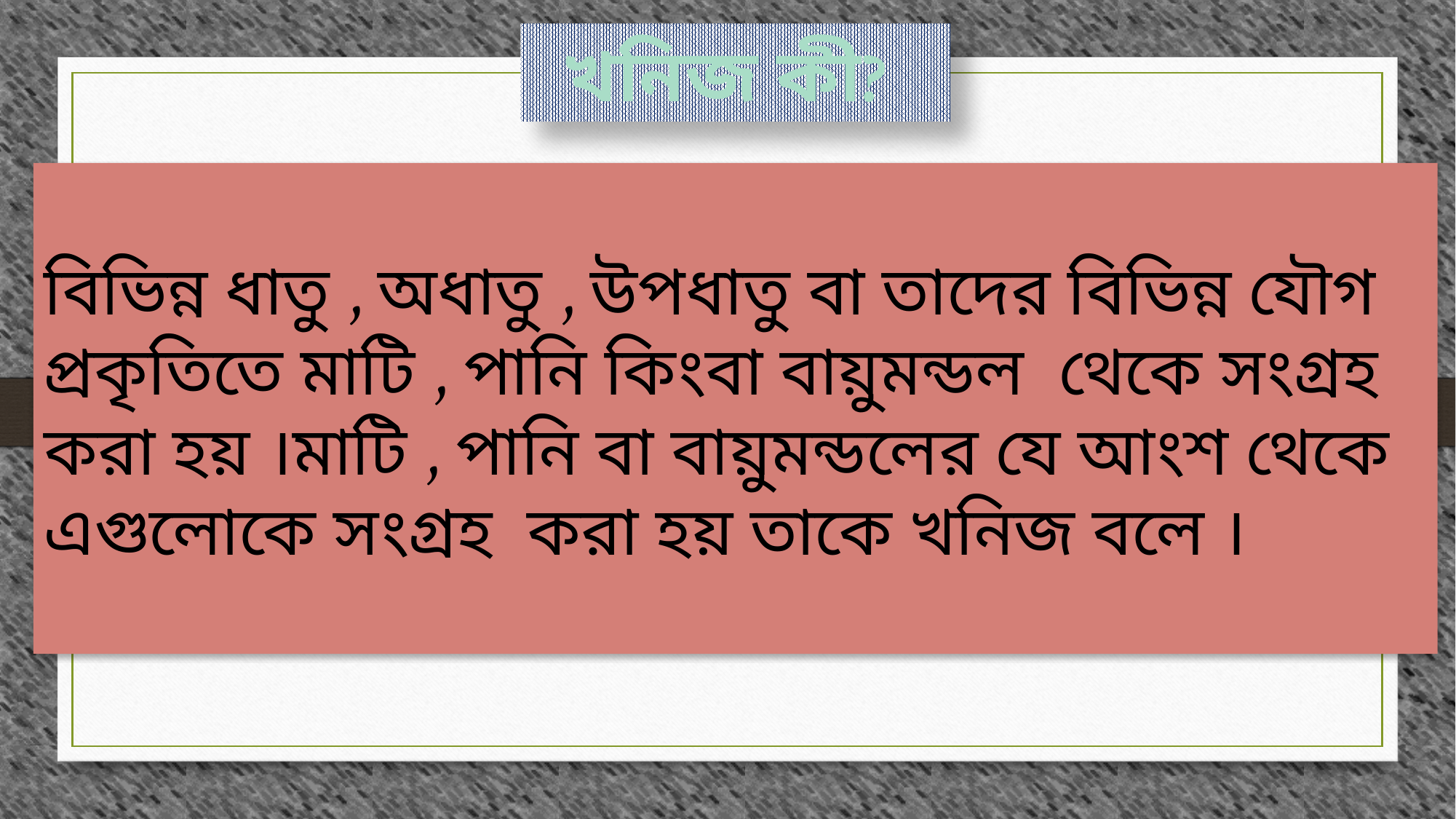

খনিজ কী?

বিভিন্ন ধাতু , অধাতু , উপধাতু বা তাদের বিভিন্ন যৌগ প্রকৃতিতে মাটি , পানি কিংবা বায়ুমন্ডল  থেকে সংগ্রহ করা হয় ।মাটি , পানি বা বায়ুমন্ডলের যে আংশ থেকে এগুলোকে সংগ্রহ  করা হয় তাকে খনিজ বলে ।